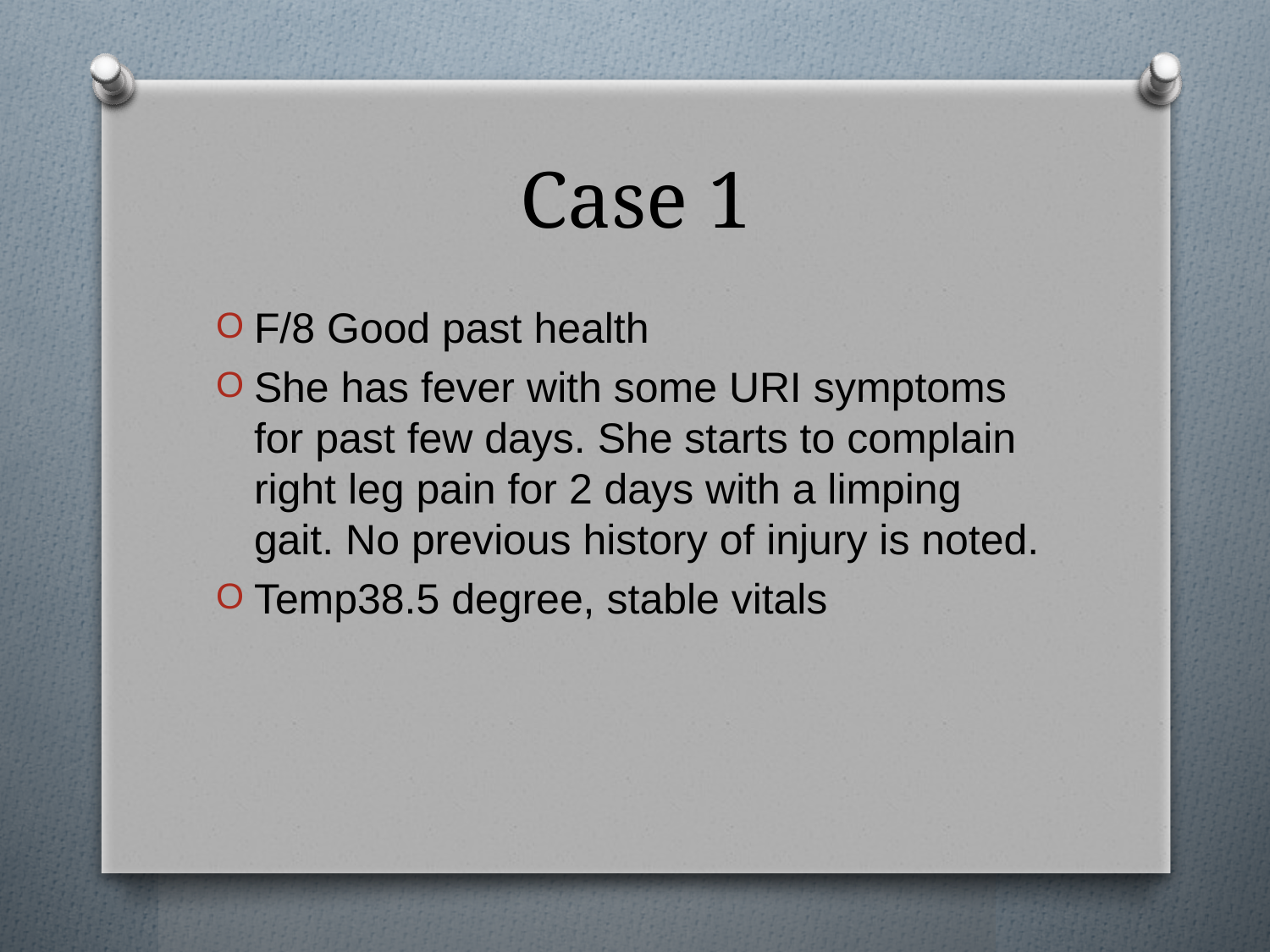

# Case 1
F/8 Good past health
She has fever with some URI symptoms for past few days. She starts to complain right leg pain for 2 days with a limping gait. No previous history of injury is noted.
Temp38.5 degree, stable vitals